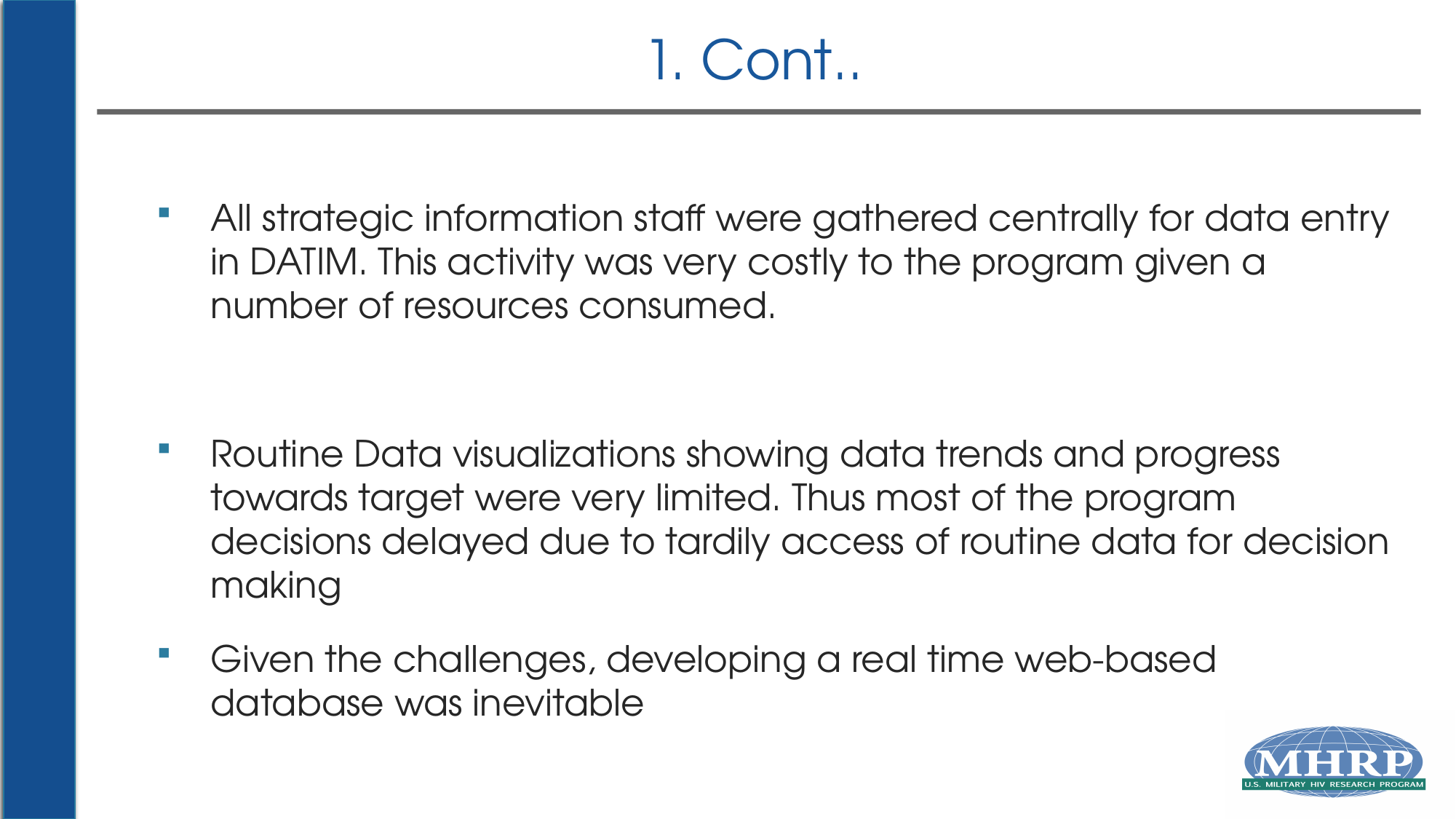

# 1. Cont..

All strategic information staff were gathered centrally for data entry in DATIM. This activity was very costly to the program given a number of resources consumed.

Routine Data visualizations showing data trends and progress towards target were very limited. Thus most of the program decisions delayed due to tardily access of routine data for decision making
Given the challenges, developing a real time web-based database was inevitable